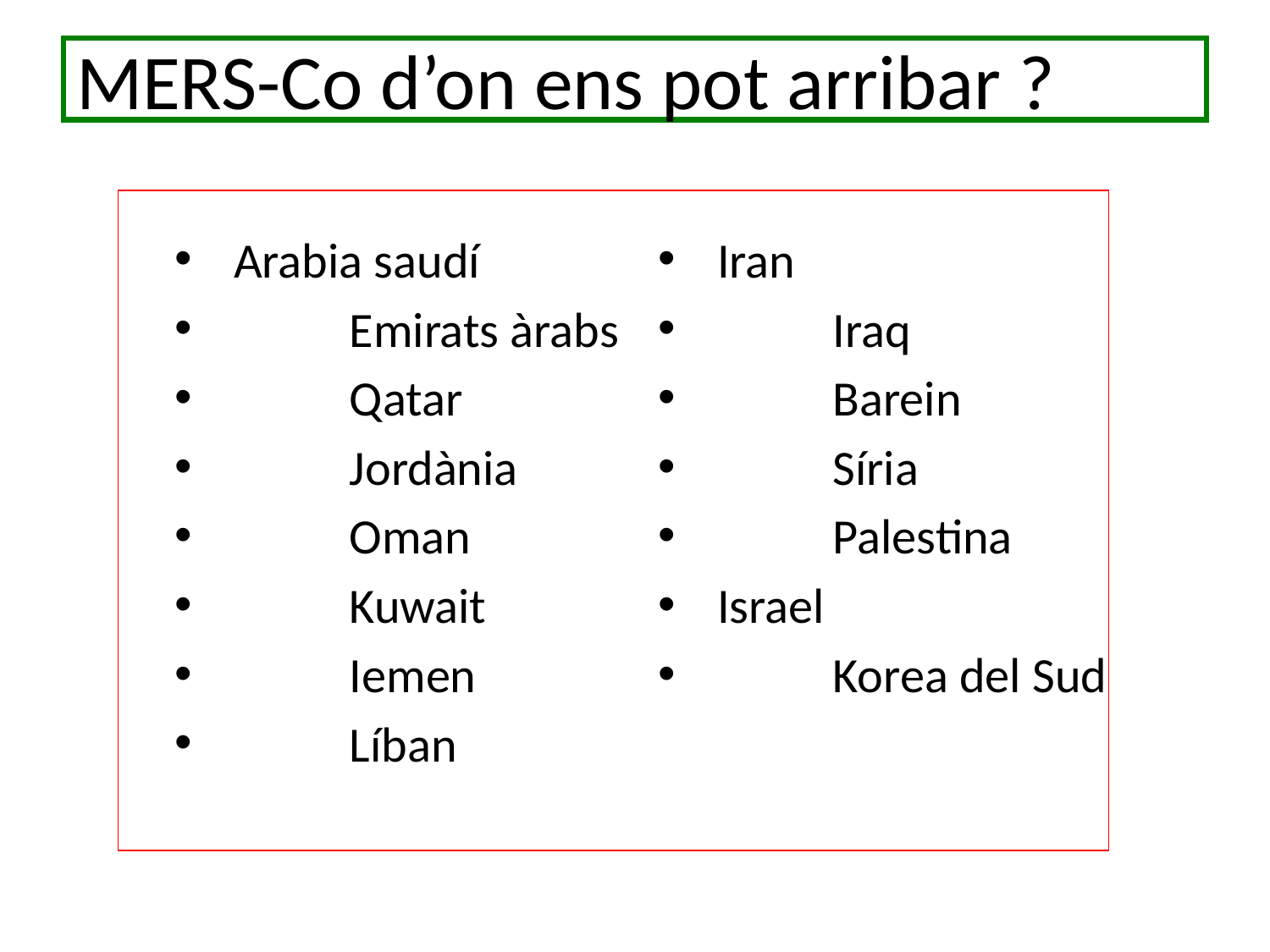

MERS-Co d’on ens pot arribar ?

 Arabia saudí
	Emirats àrabs
	Qatar
	Jordània
	Oman
	Kuwait
	Iemen
	Líban
 Iran
	Iraq
	Barein
	Síria
	Palestina
 Israel
	Korea del Sud